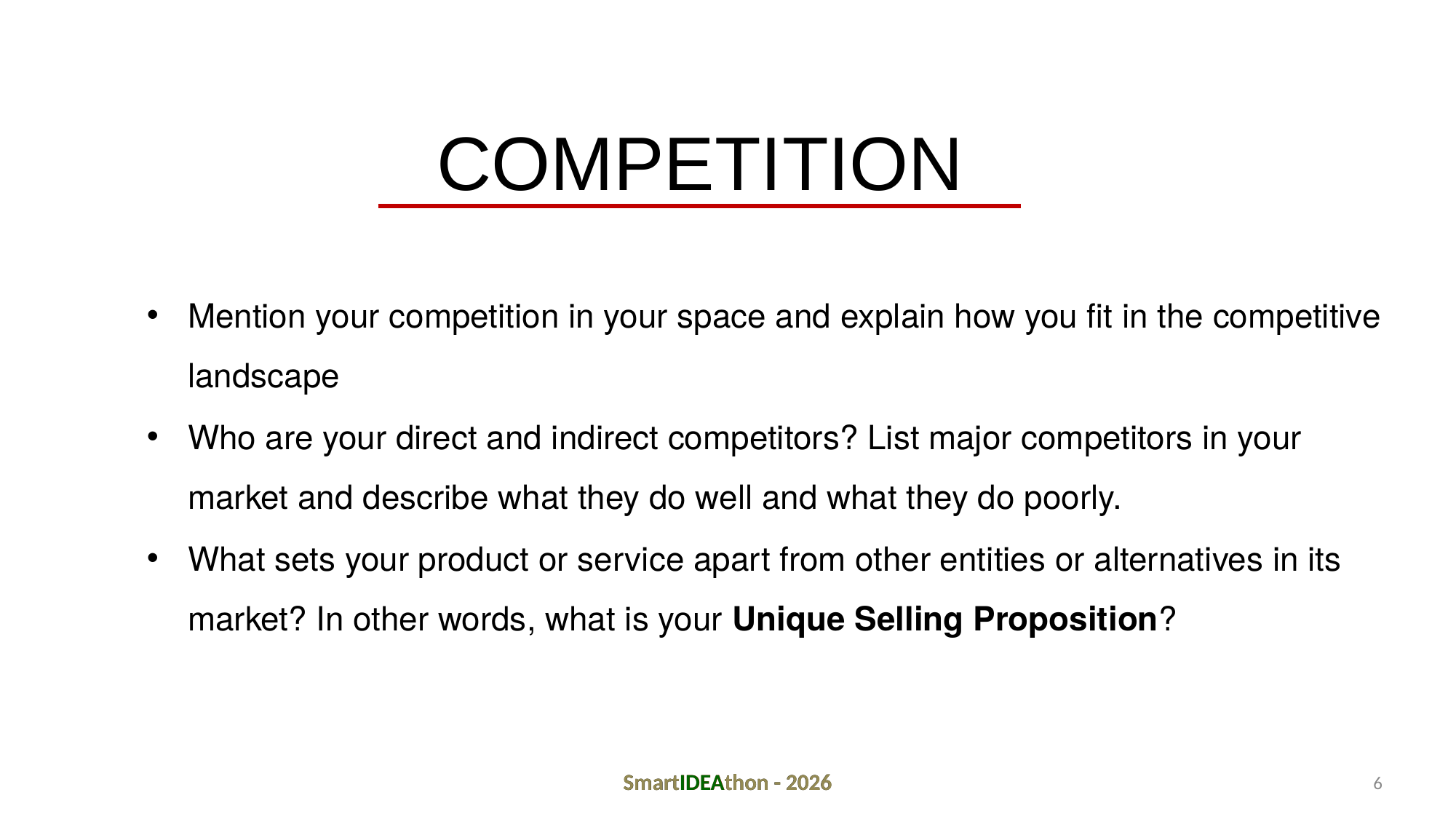

COMPETITION

Mention your competition in your space and explain how you fit in the competitive landscape
Who are your direct and indirect competitors? List major competitors in your market and describe what they do well and what they do poorly.
What sets your product or service apart from other entities or alternatives in its market? In other words, what is your Unique Selling Proposition?
SmartIDEAthon - 2026
SmartIDEAthon - 2026
6